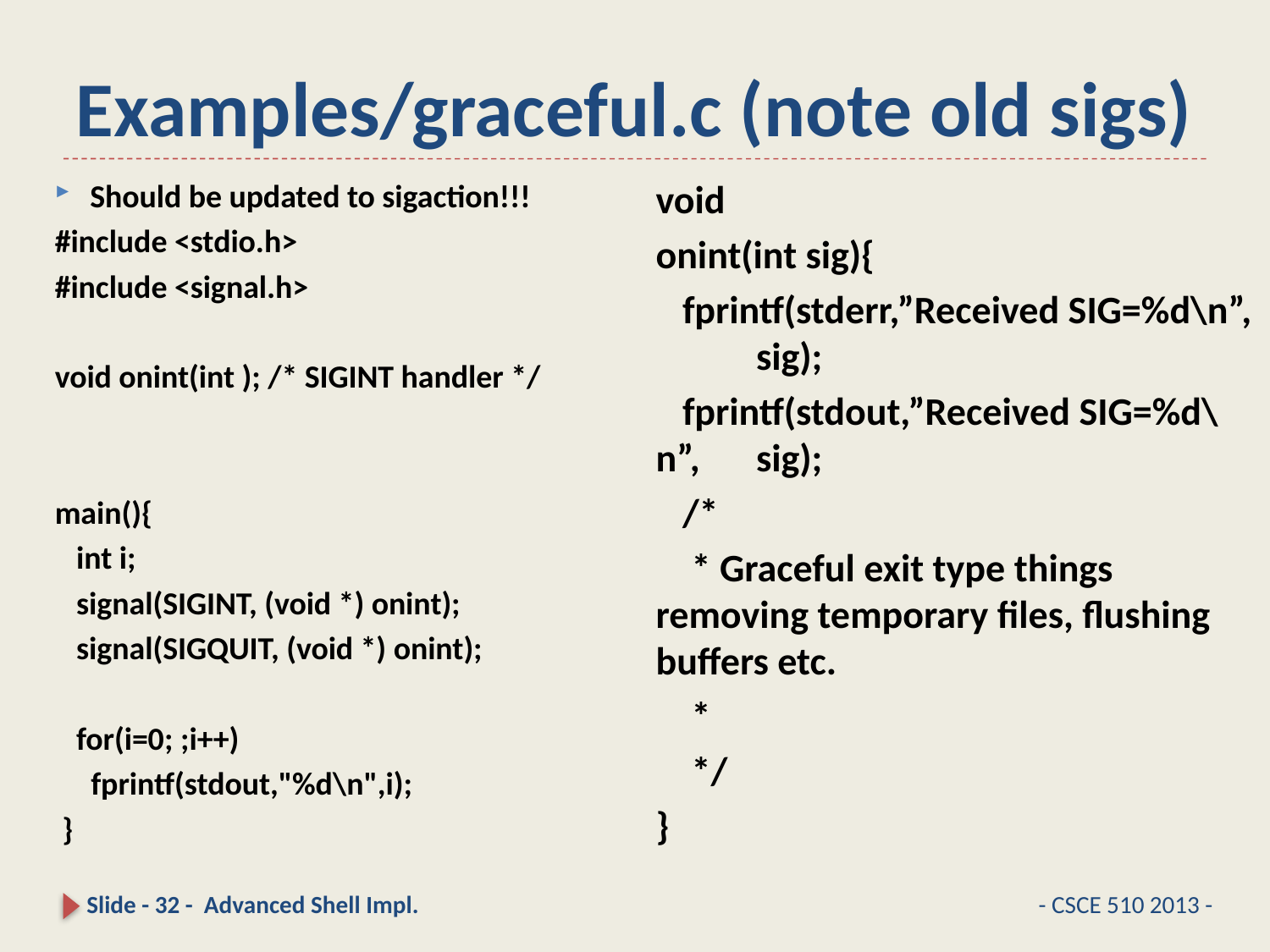

# Examples/graceful.c (note old sigs)
void
onint(int sig){
   fprintf(stderr,”Received SIG=%d\n”, 	sig);
   fprintf(stdout,”Received SIG=%d\n”, 	sig);
   /*
    * Graceful exit type things removing temporary files, flushing buffers etc.
    *
    */
}
Should be updated to sigaction!!!
#include <stdio.h>
#include <signal.h>

void onint(int ); /* SIGINT handler */

main(){
   int i;
   signal(SIGINT, (void *) onint);
   signal(SIGQUIT, (void *) onint);

   for(i=0; ;i++)
     fprintf(stdout,"%d\n",i);
 }
Slide - 32 -  Advanced Shell Impl.
- CSCE 510 2013 -